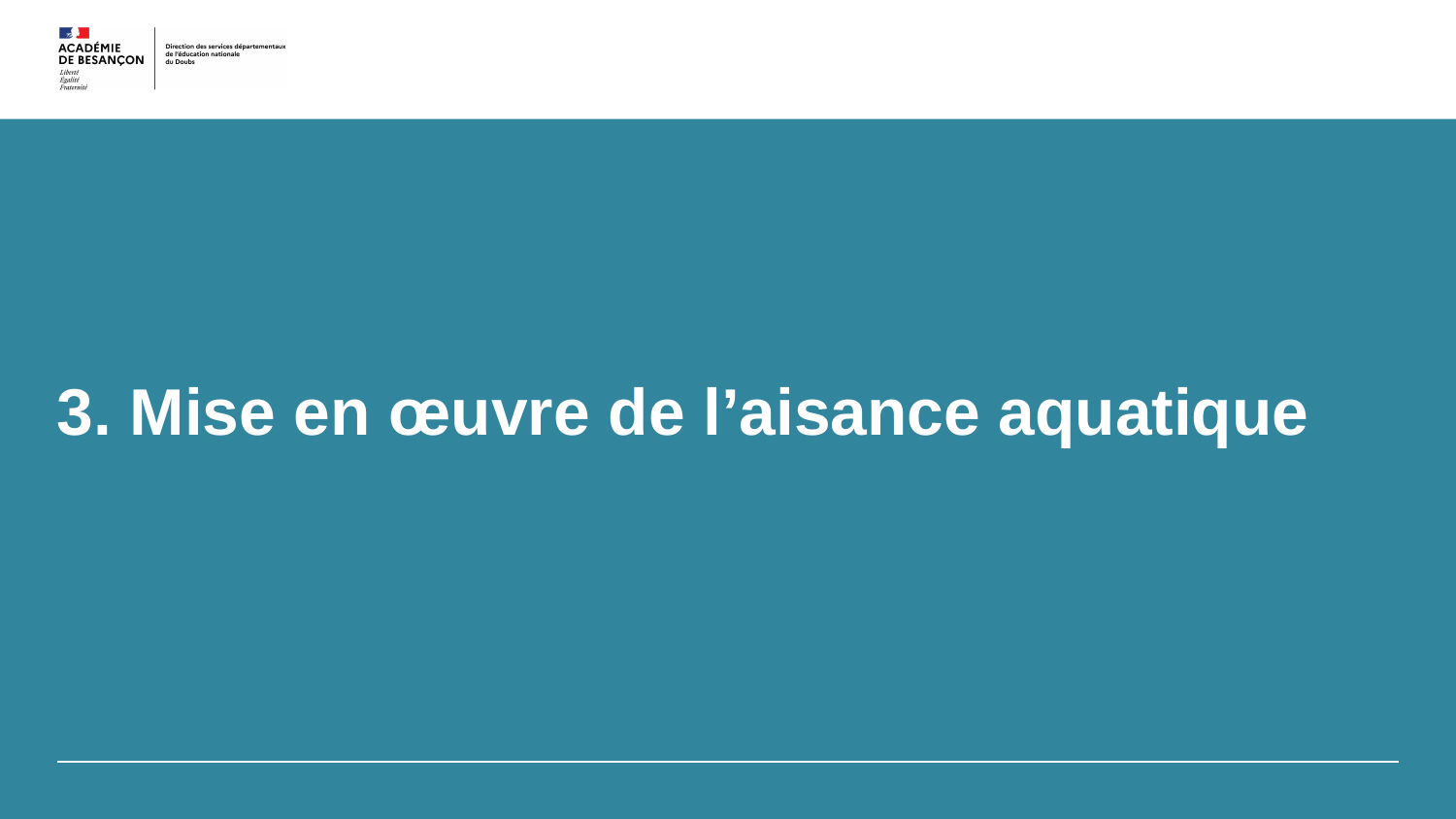

3. Mise en œuvre de l’aisance aquatique